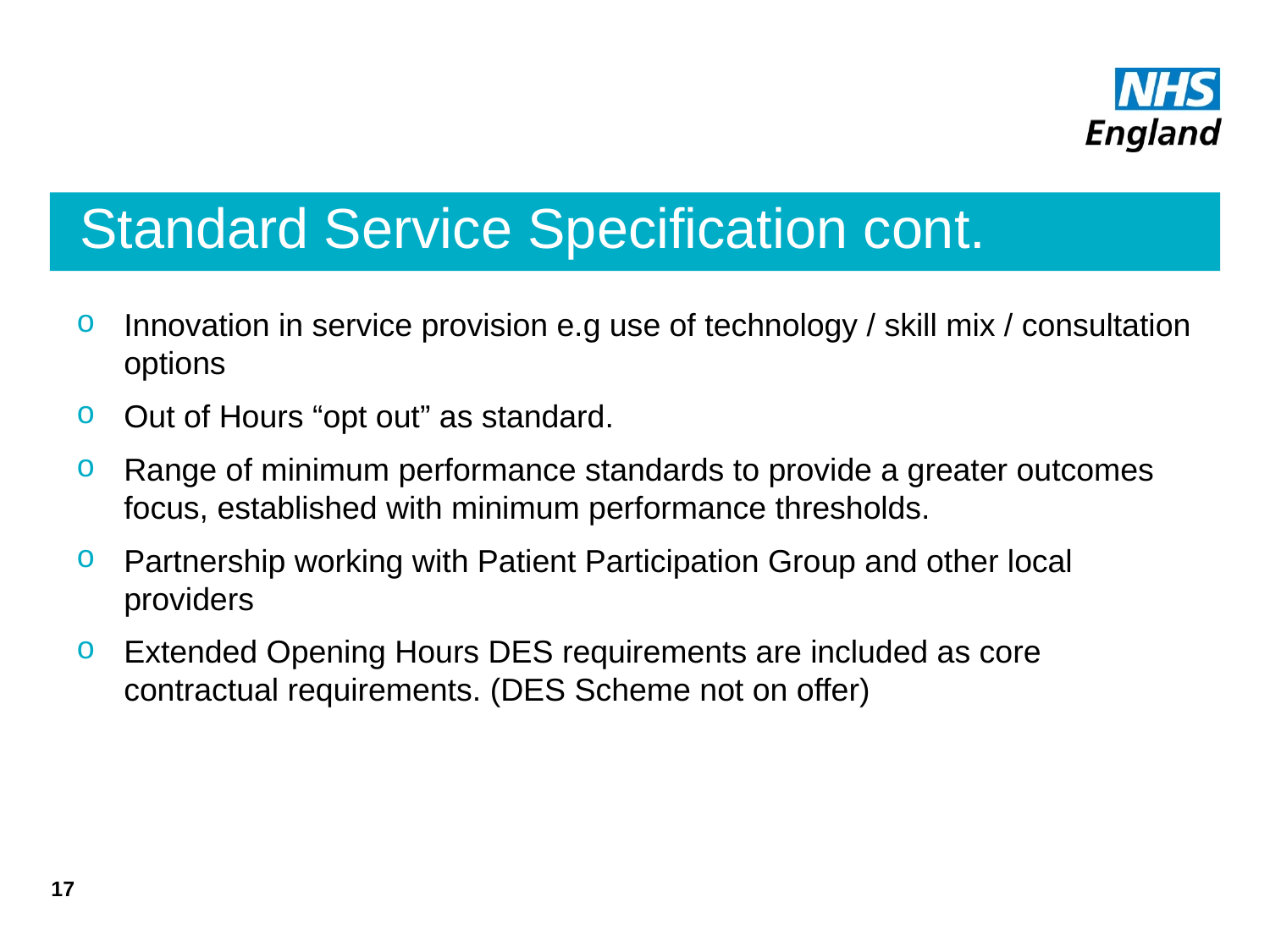

# Standard Service Specification cont.
Innovation in service provision e.g use of technology / skill mix / consultation options
Out of Hours “opt out” as standard.
Range of minimum performance standards to provide a greater outcomes focus, established with minimum performance thresholds.
Partnership working with Patient Participation Group and other local providers
Extended Opening Hours DES requirements are included as core contractual requirements. (DES Scheme not on offer)

17